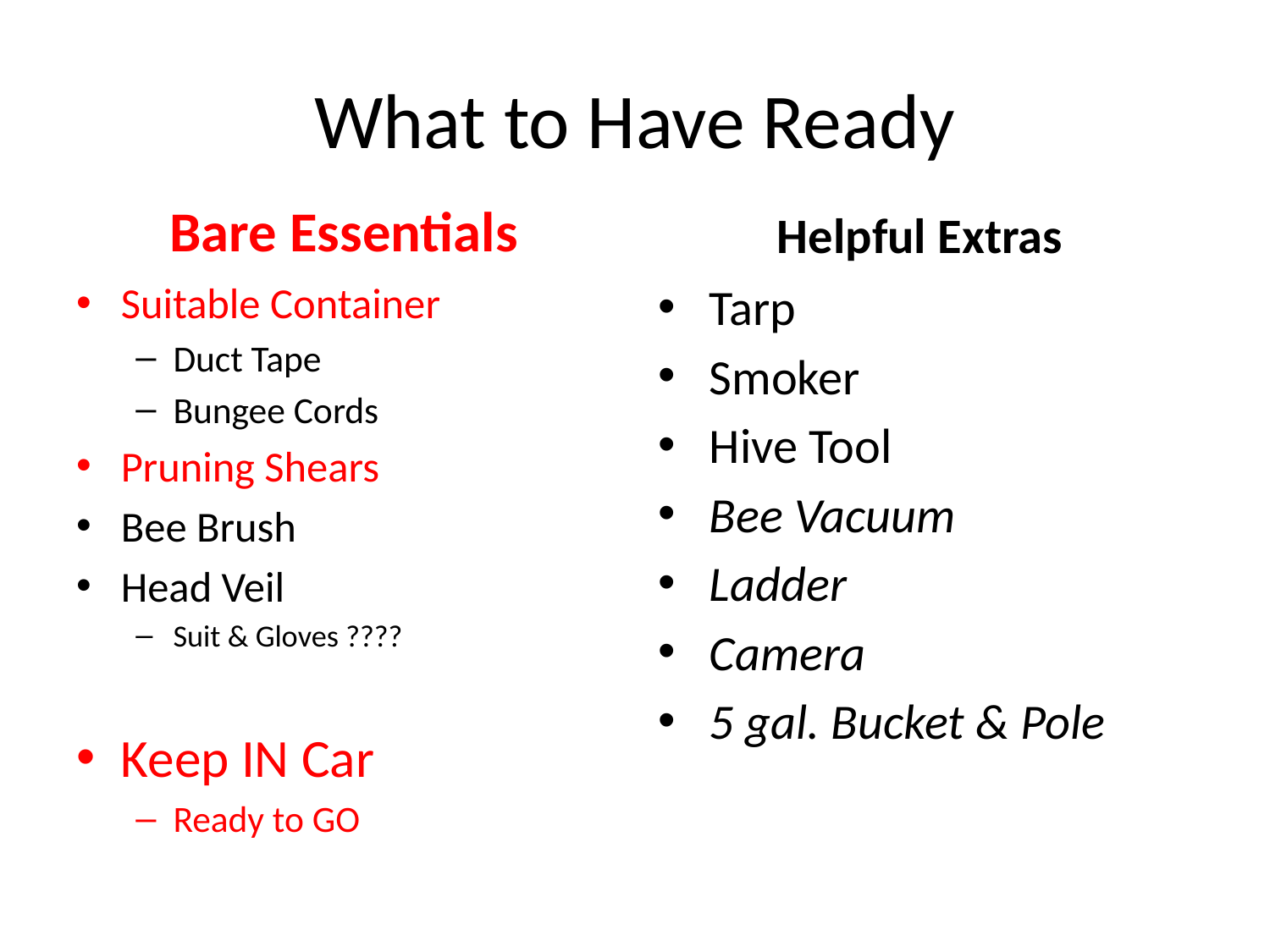

# What to Have Ready
Bare Essentials
Helpful Extras
Suitable Container
Duct Tape
Bungee Cords
Pruning Shears
Bee Brush
Head Veil
Suit & Gloves ????

Keep IN Car
Ready to GO

Tarp
Smoker
Hive Tool
Bee Vacuum
Ladder
Camera
5 gal. Bucket & Pole